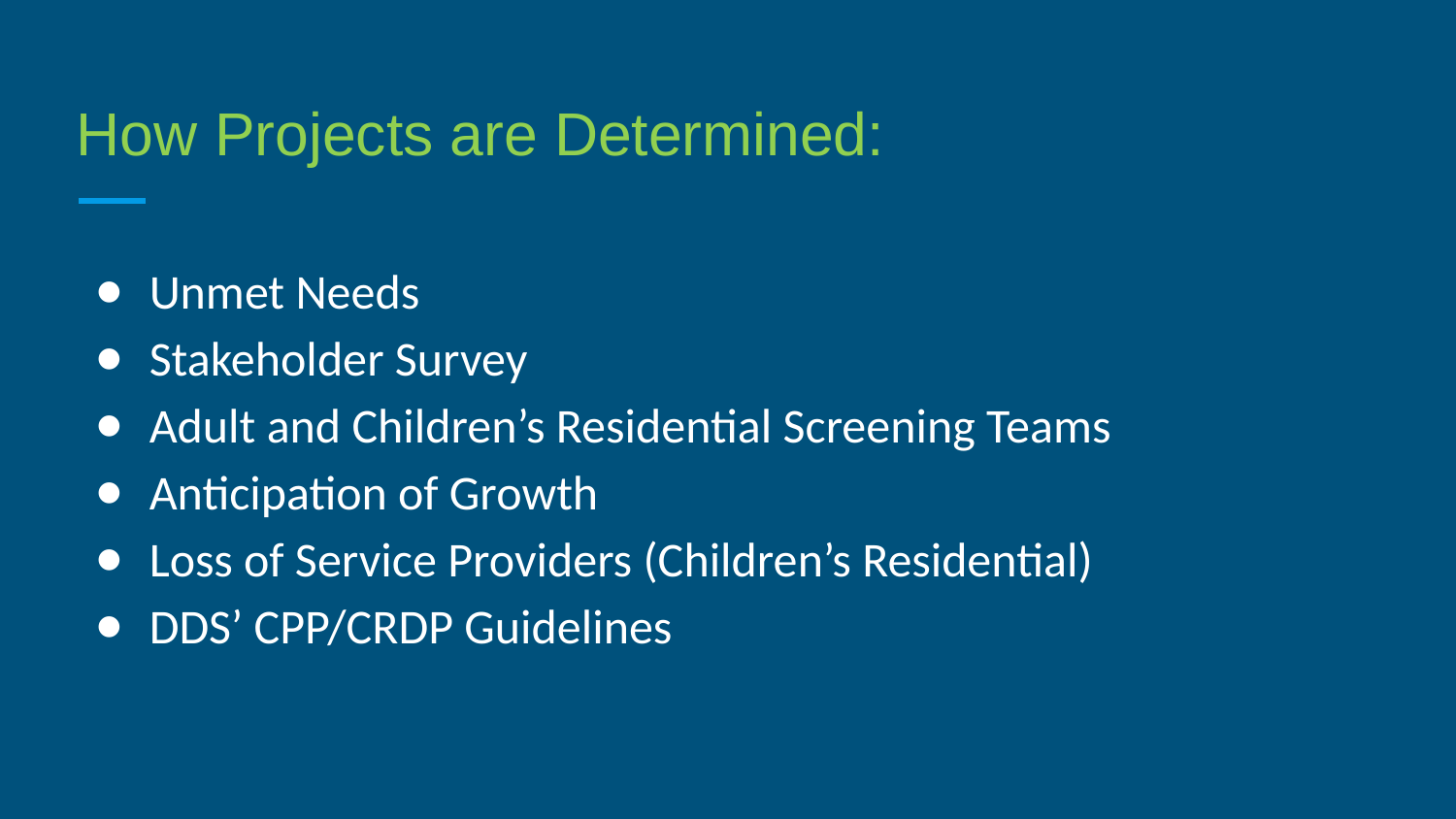

# How Projects are Determined:
Unmet Needs
Stakeholder Survey
Adult and Children’s Residential Screening Teams
Anticipation of Growth
Loss of Service Providers (Children’s Residential)
DDS’ CPP/CRDP Guidelines